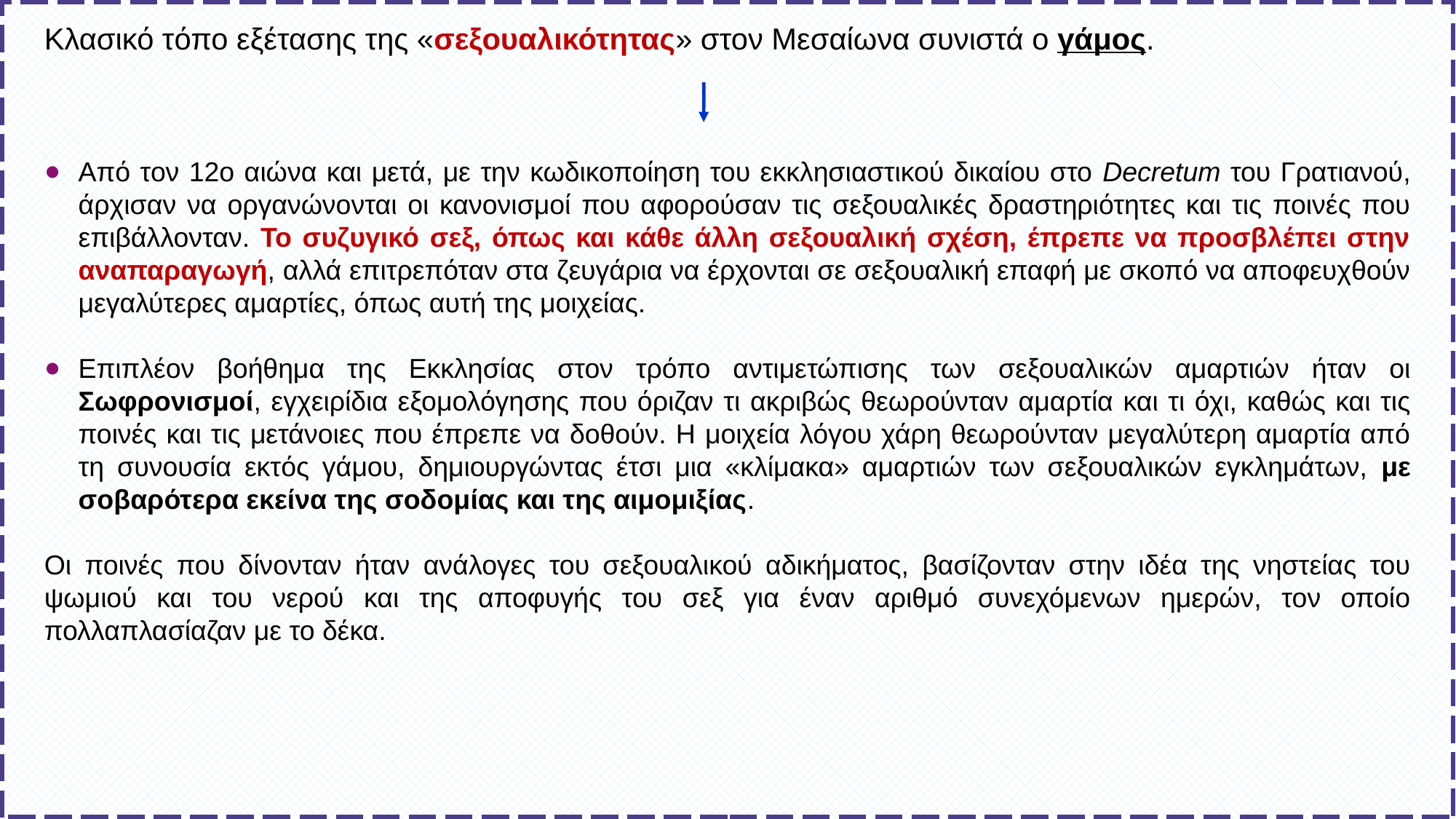

Κλασικό τόπο εξέτασης της «σεξουαλικότητας» στον Μεσαίωνα συνιστά ο γάμος.

Από τον 12ο αιώνα και μετά, με την κωδικοποίηση του εκκλησιαστικού δικαίου στο Decretum του Γρατιανού, άρχισαν να οργανώνονται οι κανονισμοί που αφορούσαν τις σεξουαλικές δραστηριότητες και τις ποινές που επιβάλλονταν. Το συζυγικό σεξ, όπως και κάθε άλλη σεξουαλική σχέση, έπρεπε να προσβλέπει στην αναπαραγωγή, αλλά επιτρεπόταν στα ζευγάρια να έρχονται σε σεξουαλική επαφή με σκοπό να αποφευχθούν μεγαλύτερες αμαρτίες, όπως αυτή της μοιχείας.

Επιπλέον βοήθημα της Εκκλησίας στον τρόπο αντιμετώπισης των σεξουαλικών αμαρτιών ήταν οι Σωφρονισμοί, εγχειρίδια εξομολόγησης που όριζαν τι ακριβώς θεωρούνταν αμαρτία και τι όχι, καθώς και τις ποινές και τις μετάνοιες που έπρεπε να δοθούν. Η μοιχεία λόγου χάρη θεωρούνταν μεγαλύτερη αμαρτία από τη συνουσία εκτός γάμου, δημιουργώντας έτσι μια «κλίμακα» αμαρτιών των σεξουαλικών εγκλημάτων, με σοβαρότερα εκείνα της σοδομίας και της αιμομιξίας.

Οι ποινές που δίνονταν ήταν ανάλογες του σεξουαλικού αδικήματος, βασίζονταν στην ιδέα της νηστείας του ψωμιού και του νερού και της αποφυγής του σεξ για έναν αριθμό συνεχόμενων ημερών, τον οποίο πολλαπλασίαζαν με το δέκα.